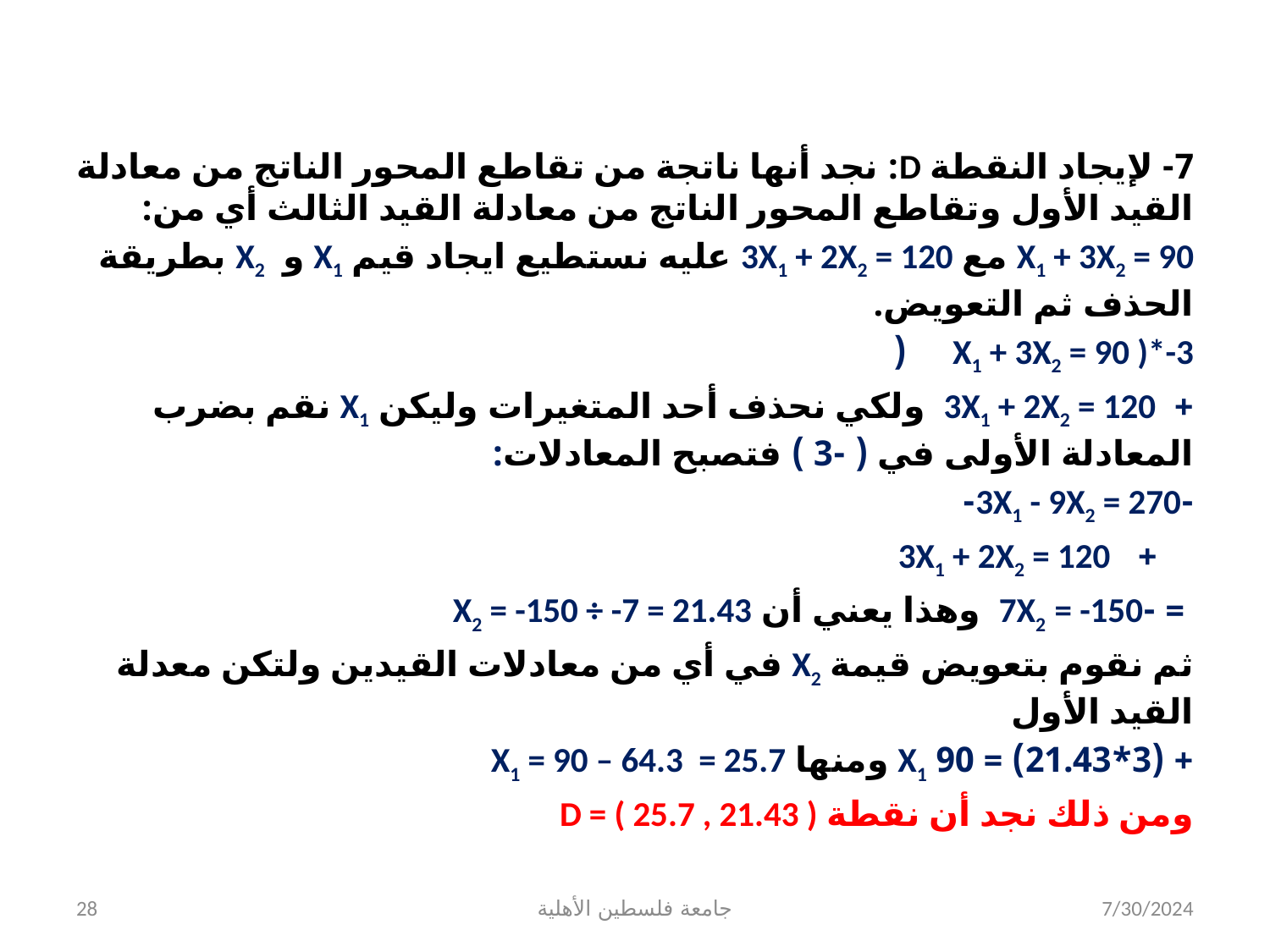

7- لإيجاد النقطة D: نجد أنها ناتجة من تقاطع المحور الناتج من معادلة القيد الأول وتقاطع المحور الناتج من معادلة القيد الثالث أي من:
X1 + 3X2 = 90 مع 3X1 + 2X2 = 120 عليه نستطيع ايجاد قيم X1 و  X2 بطريقة الحذف ثم التعويض.
X1 + 3X2 = 90 )*-3     (
+  3X1 + 2X2 = 120  ولكي نحذف أحد المتغيرات وليكن X1 نقم بضرب المعادلة الأولى في ( -3 ) فتصبح المعادلات:
-3X1 - 9X2 = 270-
    +   3X1 + 2X2 = 120
 = -7X2  = -150  وهذا يعني أن X2 = -150 ÷ -7 = 21.43
ثم نقوم بتعويض قيمة X2 في أي من معادلات القيدين ولتكن معدلة القيد الأول
+ (3*21.43) = 90 X1 ومنها X1 = 90 – 64.3  = 25.7
ومن ذلك نجد أن نقطة D = ( 25.7 , 21.43 )
28
جامعة فلسطين الأهلية
7/30/2024